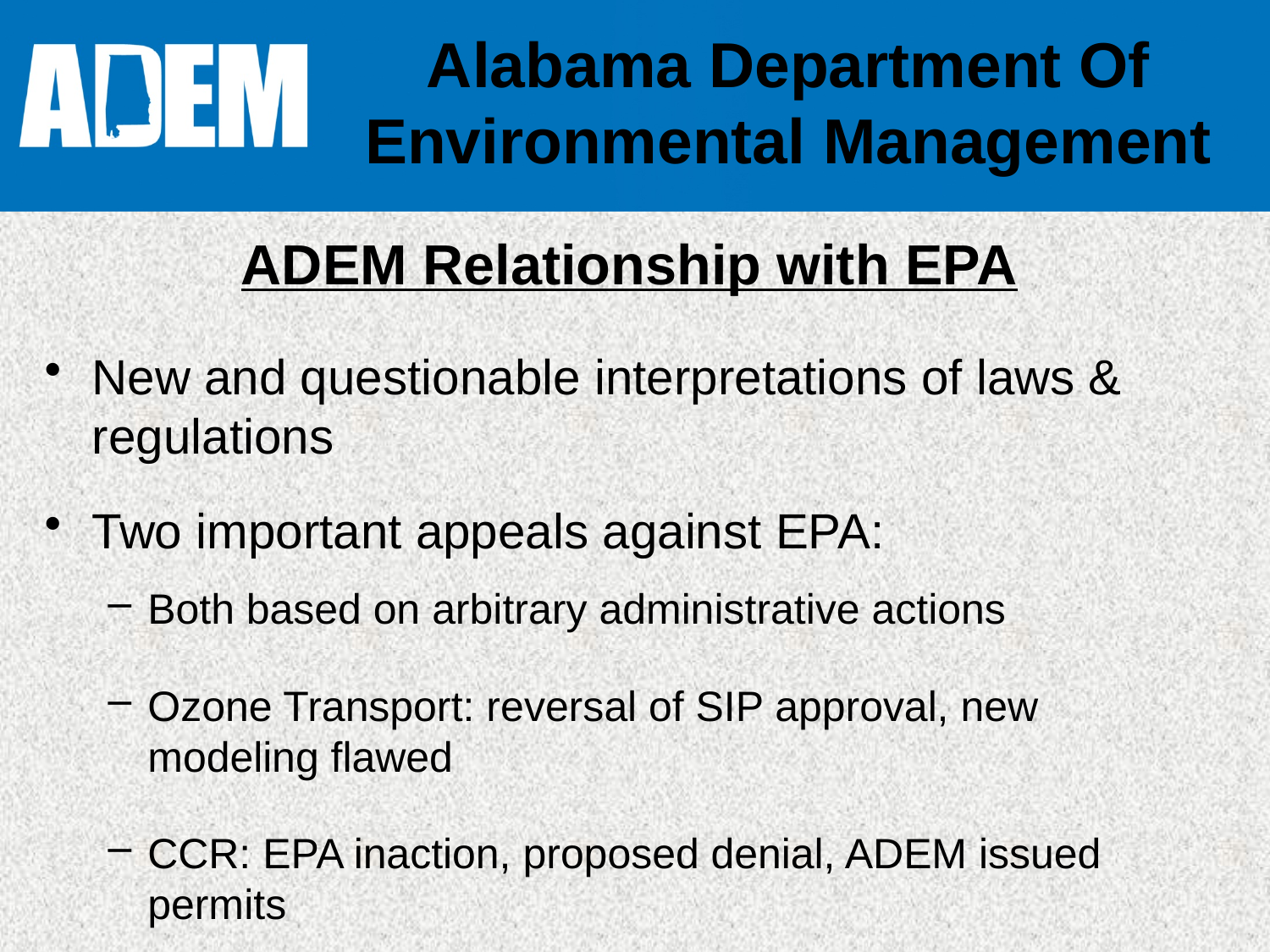

# Alabama Department Of Environmental Management
ADEM Relationship with EPA

New and questionable interpretations of laws & regulations

Two important appeals against EPA:

Both based on arbitrary administrative actions

Ozone Transport: reversal of SIP approval, new modeling flawed

CCR: EPA inaction, proposed denial, ADEM issued permits